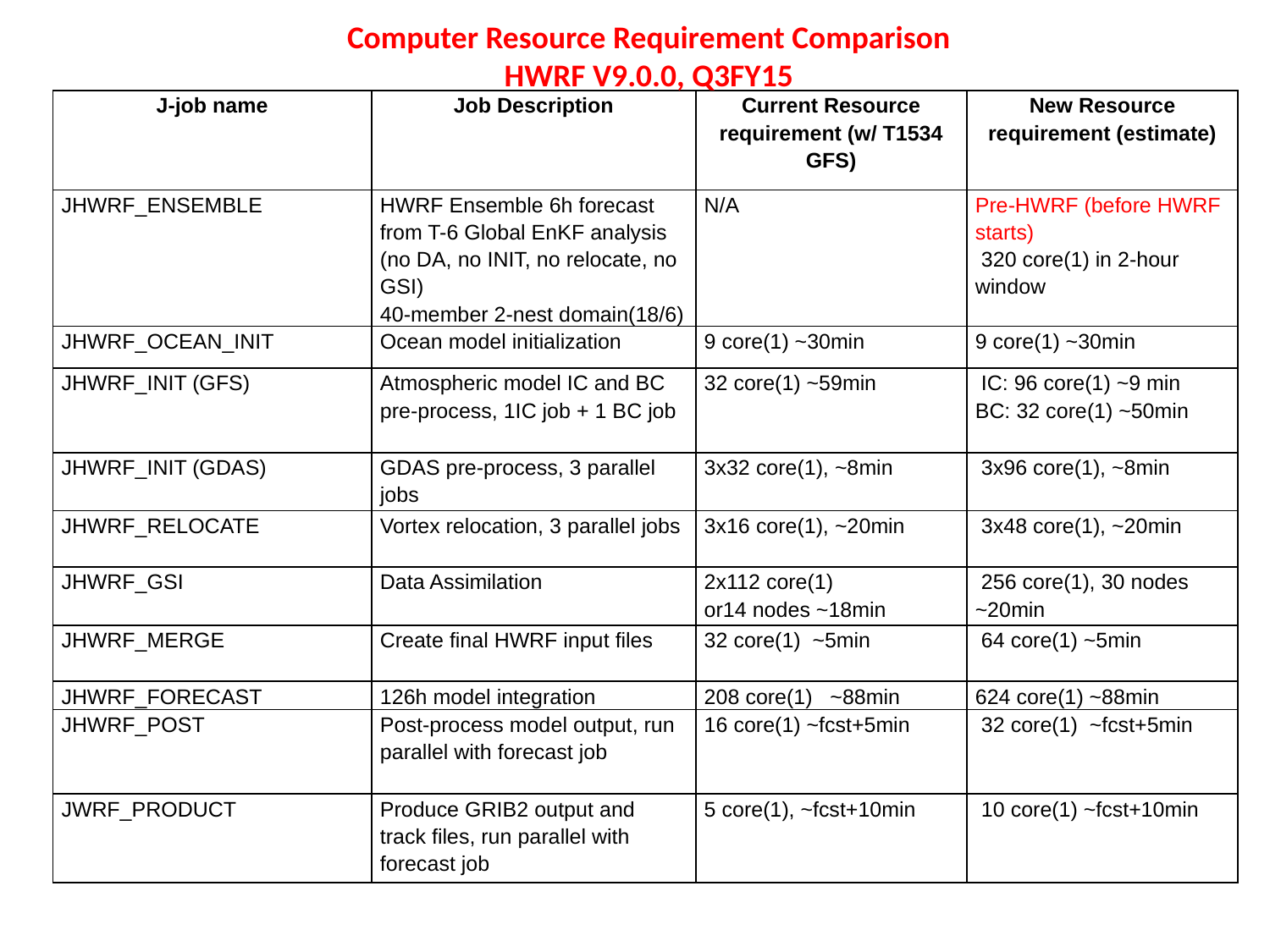

Computer Resource Requirement Comparison
HWRF V9.0.0, Q3FY15
| J-job name | Job Description | Current Resource requirement (w/ T1534 GFS) | New Resource requirement (estimate) |
| --- | --- | --- | --- |
| JHWRF\_ENSEMBLE | HWRF Ensemble 6h forecast from T-6 Global EnKF analysis (no DA, no INIT, no relocate, no GSI) 40-member 2-nest domain(18/6) | N/A | Pre-HWRF (before HWRF starts)  320 core(1) in 2-hour window |
| JHWRF\_OCEAN\_INIT | Ocean model initialization | 9 core(1) ~30min | 9 core(1) ~30min |
| JHWRF\_INIT (GFS) | Atmospheric model IC and BC pre-process, 1IC job + 1 BC job | 32 core(1) ~59min | IC: 96 core(1) ~9 min BC: 32 core(1) ~50min |
| JHWRF\_INIT (GDAS) | GDAS pre-process, 3 parallel jobs | 3x32 core(1), ~8min | 3x96 core(1), ~8min |
| JHWRF\_RELOCATE | Vortex relocation, 3 parallel jobs | 3x16 core(1), ~20min | 3x48 core(1), ~20min |
| JHWRF\_GSI | Data Assimilation | 2x112 core(1) or14 nodes ~18min | 256 core(1), 30 nodes ~20min |
| JHWRF\_MERGE | Create final HWRF input files | 32 core(1) ~5min | 64 core(1) ~5min |
| JHWRF\_FORECAST | 126h model integration | 208 core(1) ~88min | 624 core(1) ~88min |
| JHWRF\_POST | Post-process model output, run parallel with forecast job | 16 core(1) ~fcst+5min | 32 core(1) ~fcst+5min |
| JWRF\_PRODUCT | Produce GRIB2 output and track files, run parallel with forecast job | 5 core(1), ~fcst+10min | 10 core(1) ~fcst+10min |